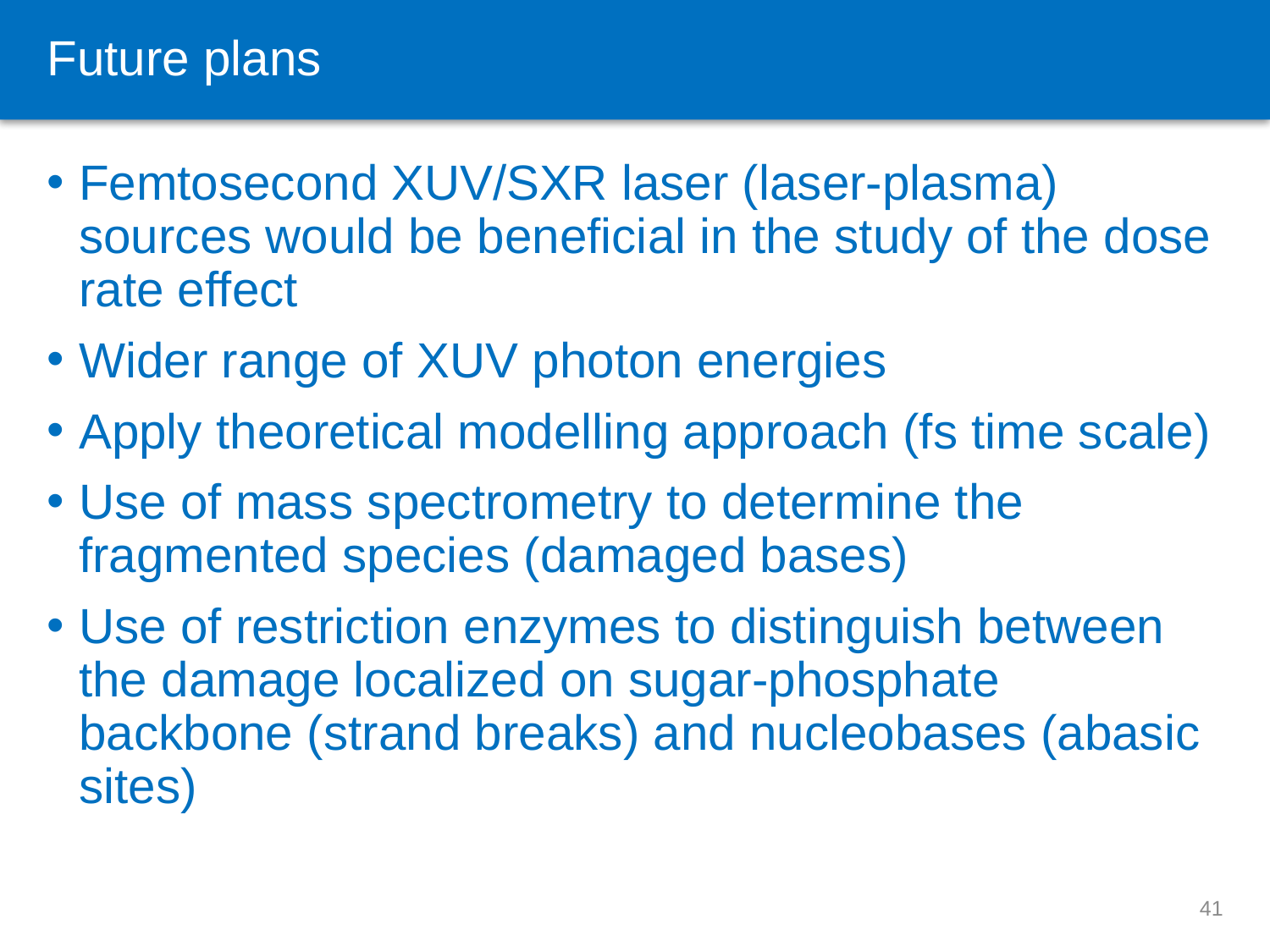

# Future plans
Femtosecond XUV/SXR laser (laser-plasma) sources would be beneficial in the study of the dose rate effect
Wider range of XUV photon energies
Apply theoretical modelling approach (fs time scale)
Use of mass spectrometry to determine the fragmented species (damaged bases)
Use of restriction enzymes to distinguish between the damage localized on sugar-phosphate backbone (strand breaks) and nucleobases (abasic sites)
41